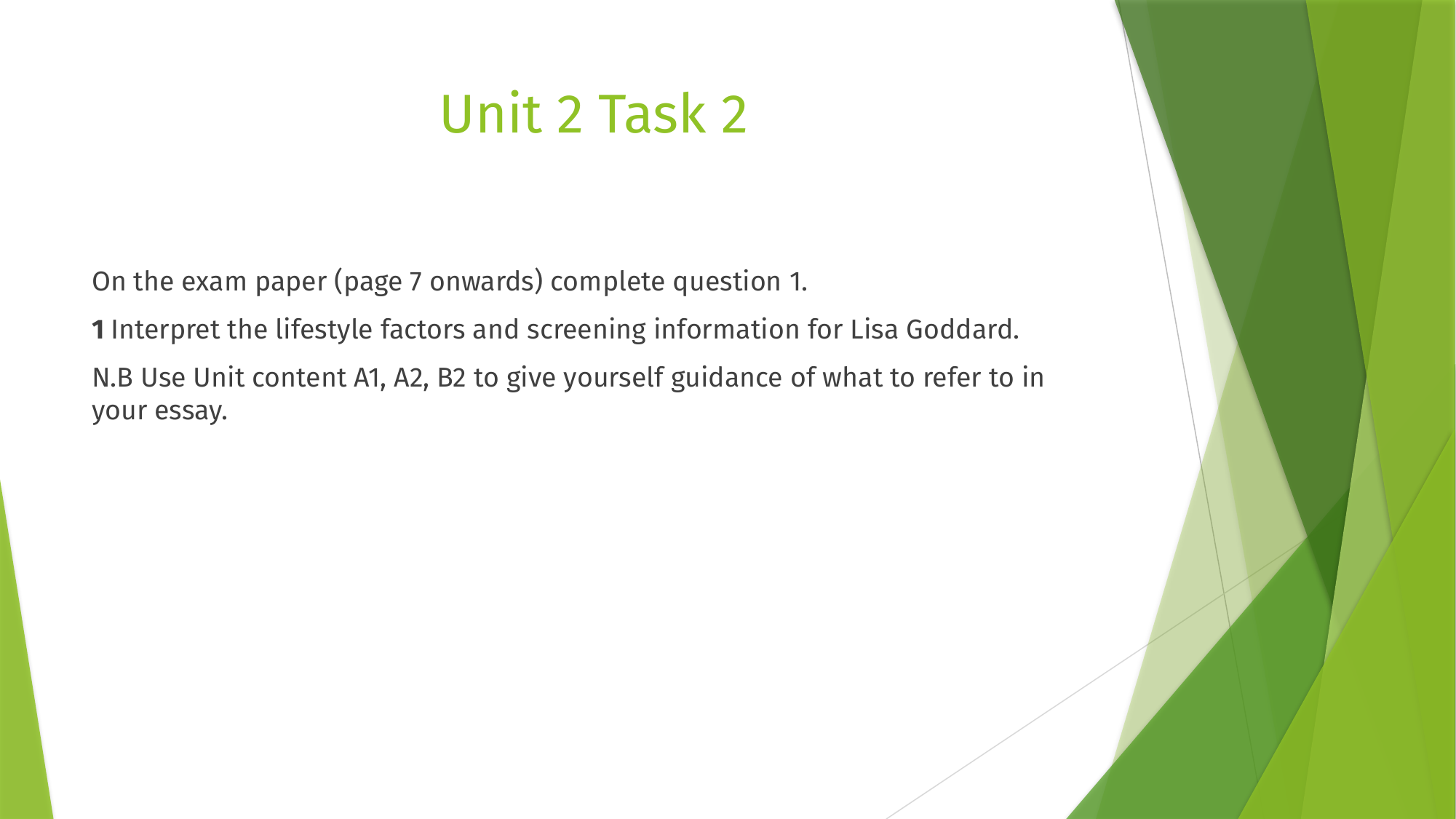

# Unit 2 Task 2
On the exam paper (page 7 onwards) complete question 1.
1 Interpret the lifestyle factors and screening information for Lisa Goddard.
N.B Use Unit content A1, A2, B2 to give yourself guidance of what to refer to in your essay.